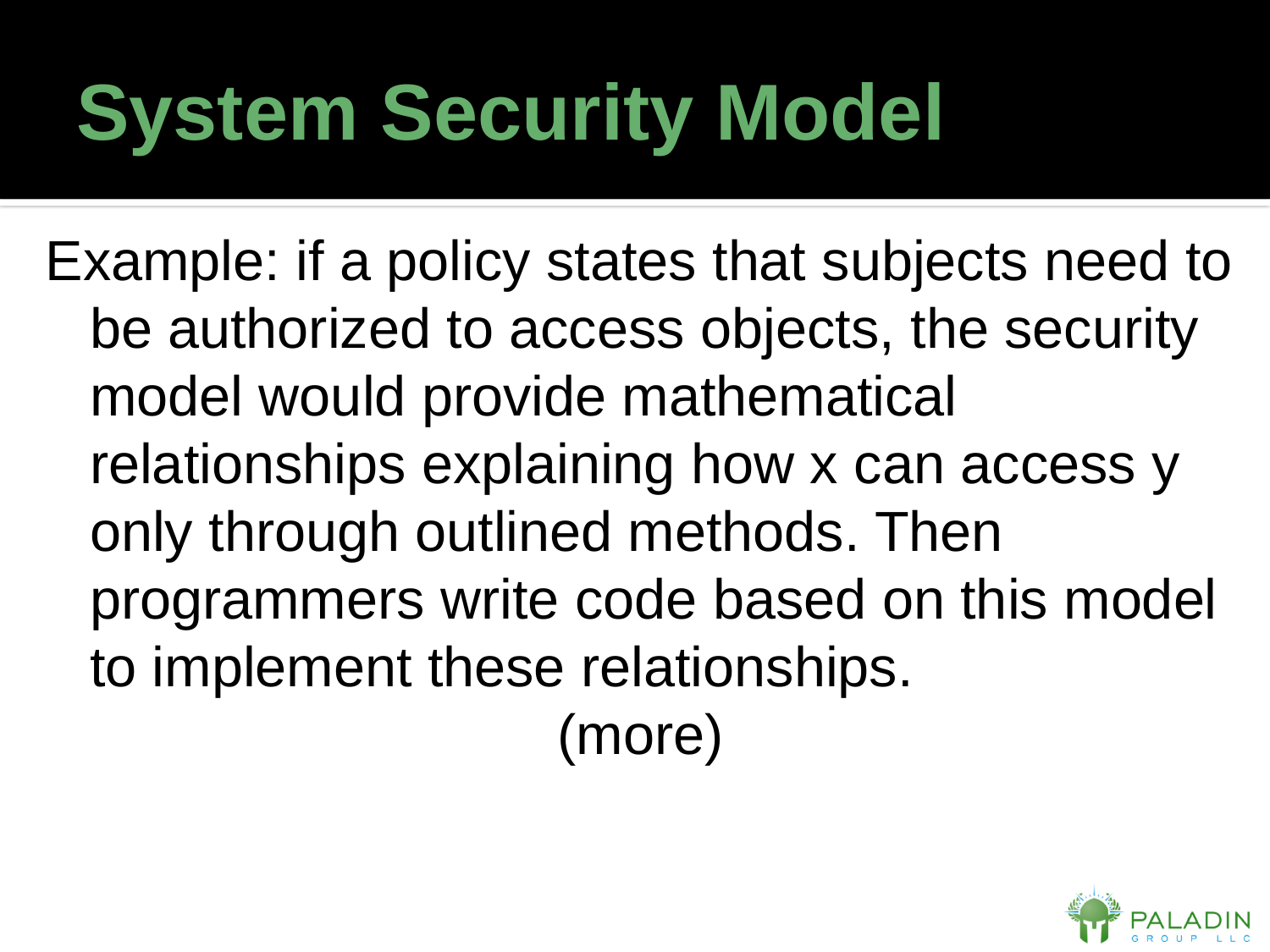

# System Security Model
Example: if a policy states that subjects need to be authorized to access objects, the security model would provide mathematical relationships explaining how x can access y only through outlined methods. Then programmers write code based on this model to implement these relationships.
(more)